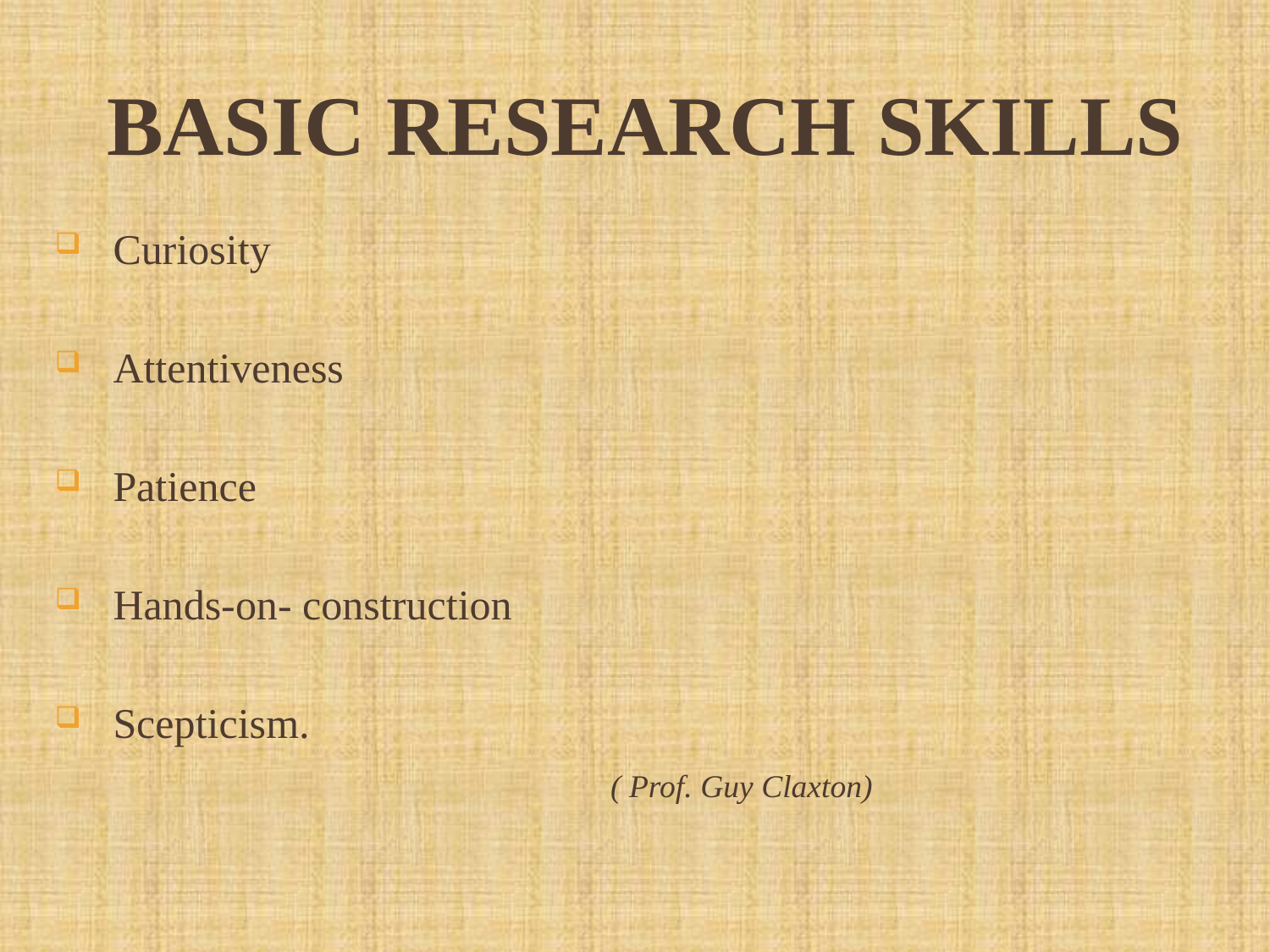

# BASIC RESEARCH SKILLS
 Curiosity

 Attentiveness

 Patience

 Hands-on- construction

 Scepticism.
					( Prof. Guy Claxton)